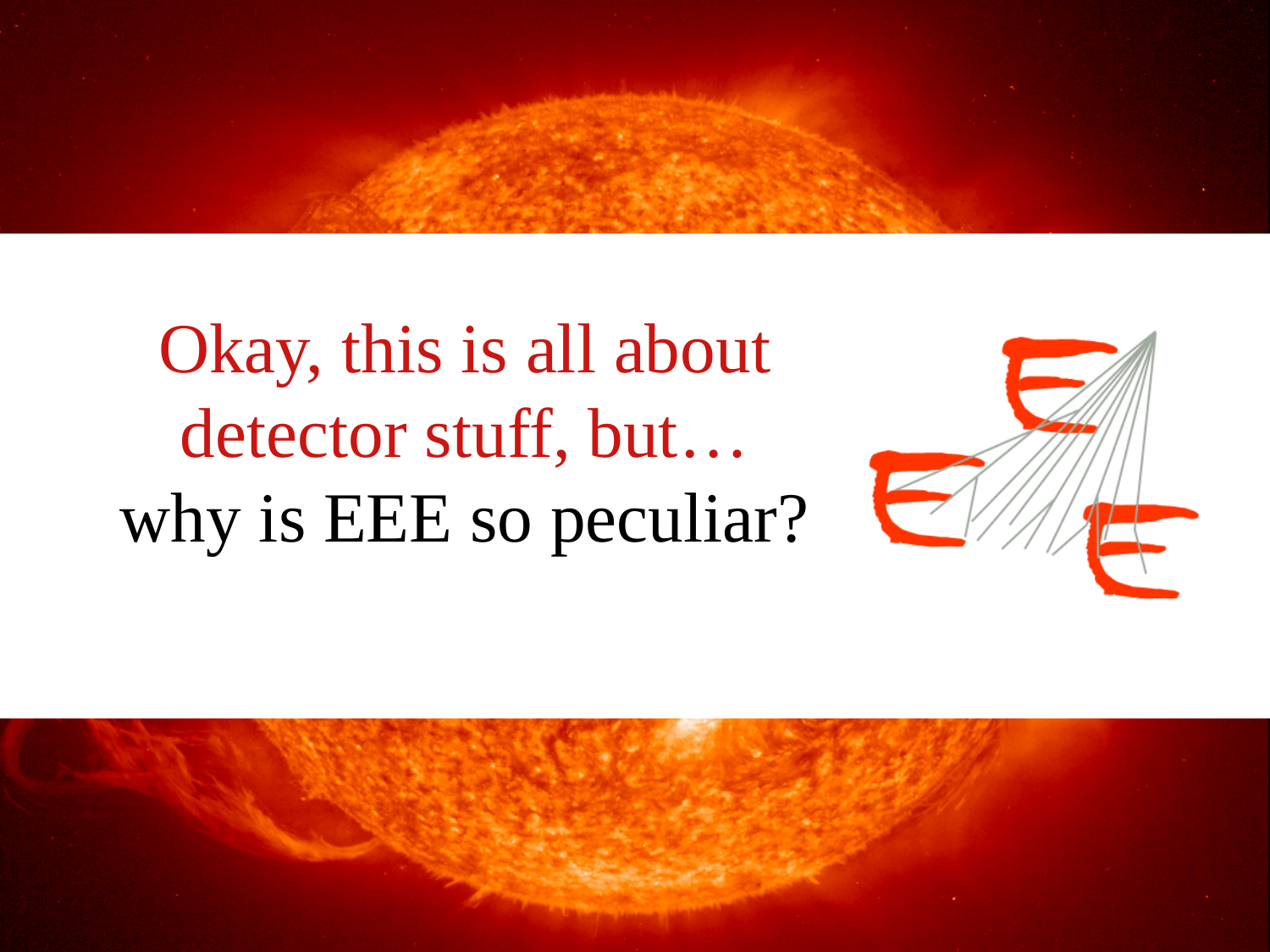

Okay, this is all about detector stuff, but…
why is EEE so peculiar?